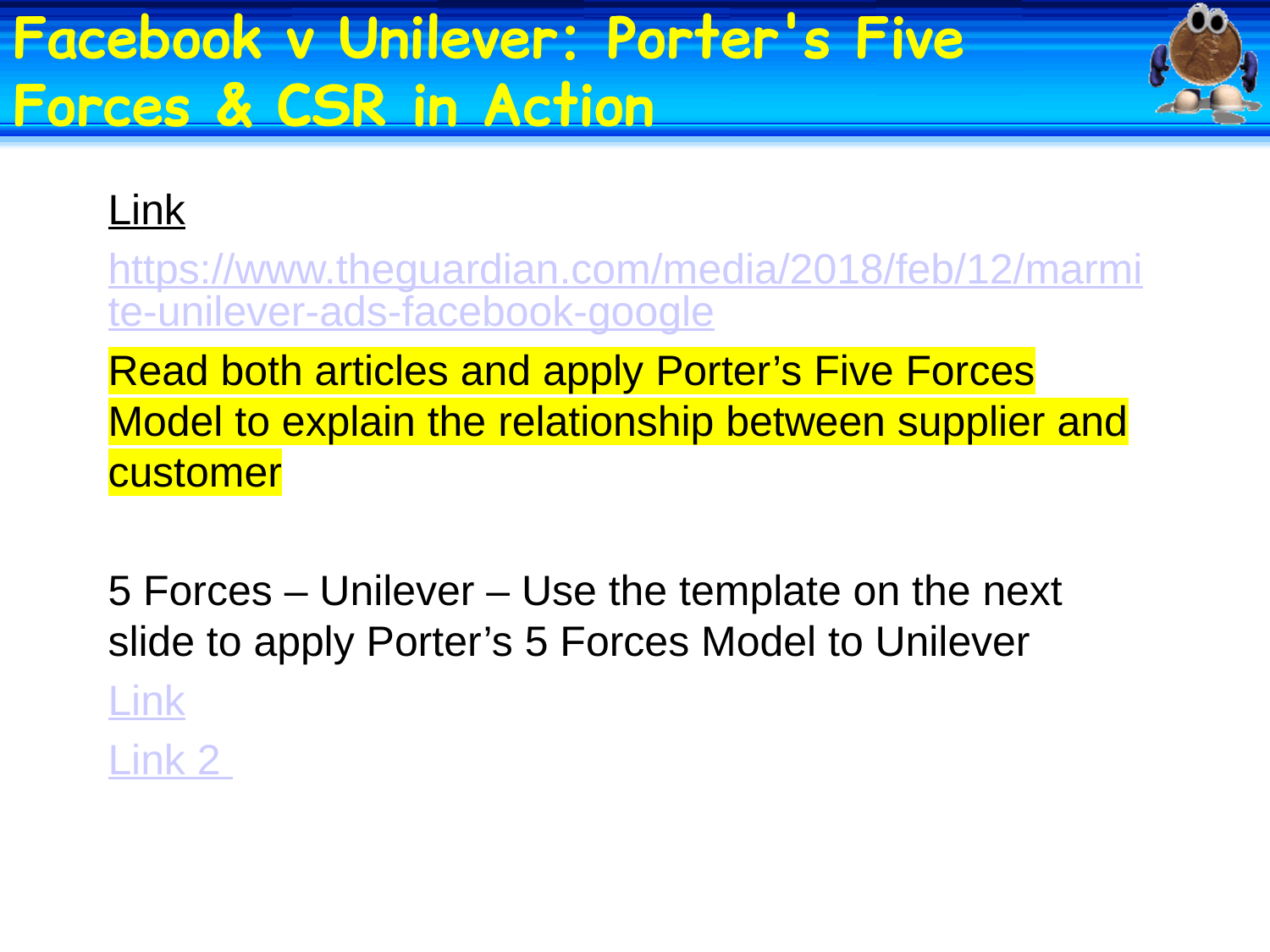

# Facebook v Unilever: Porter's Five Forces & CSR in Action
Link
https://www.theguardian.com/media/2018/feb/12/marmite-unilever-ads-facebook-google
Read both articles and apply Porter’s Five Forces Model to explain the relationship between supplier and customer

5 Forces – Unilever – Use the template on the next slide to apply Porter’s 5 Forces Model to Unilever
Link
Link 2